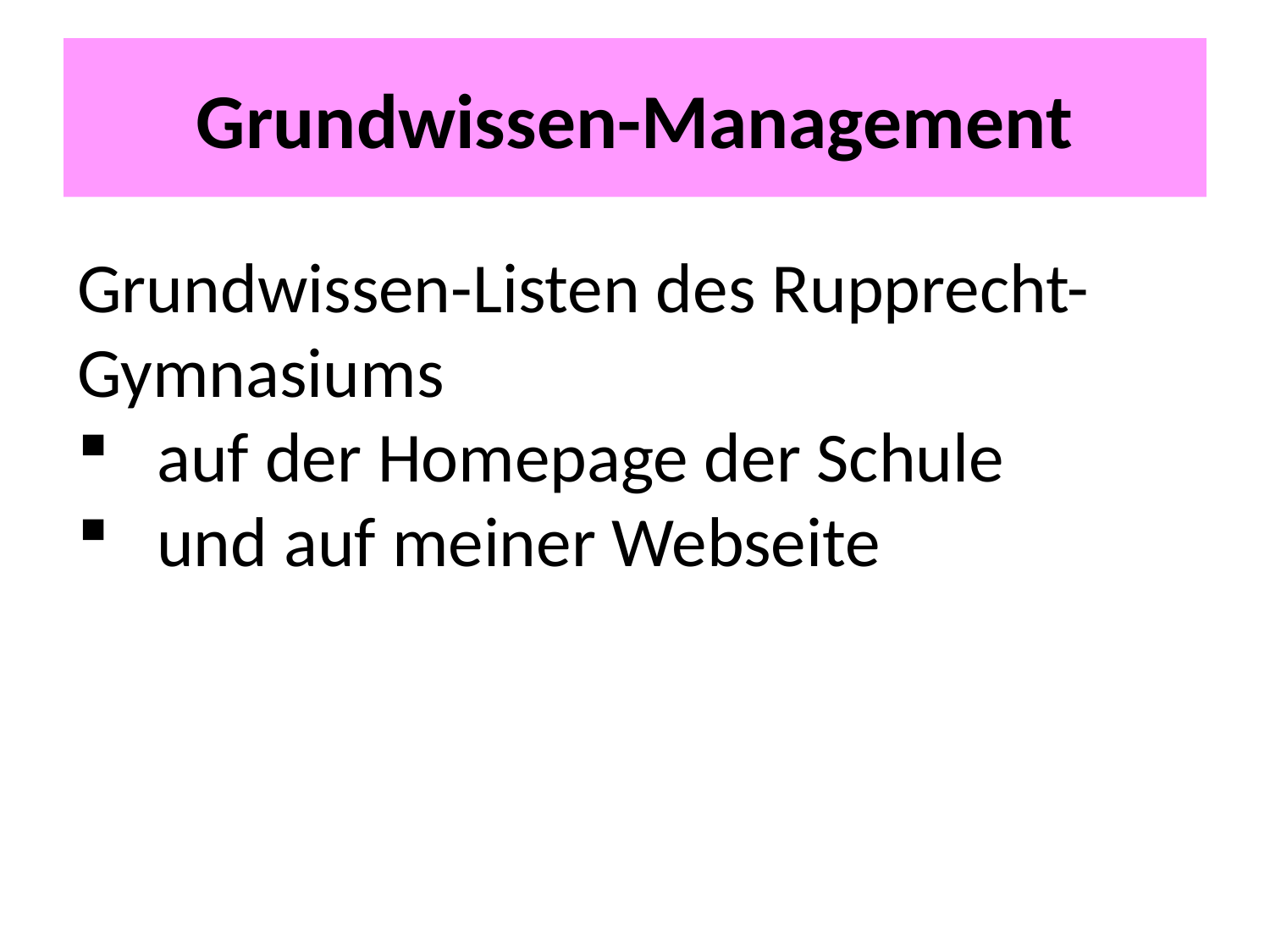

# Grundwissen-Management
Grundwissen-Listen des Rupprecht-Gymnasiums
auf der Homepage der Schule
und auf meiner Webseite